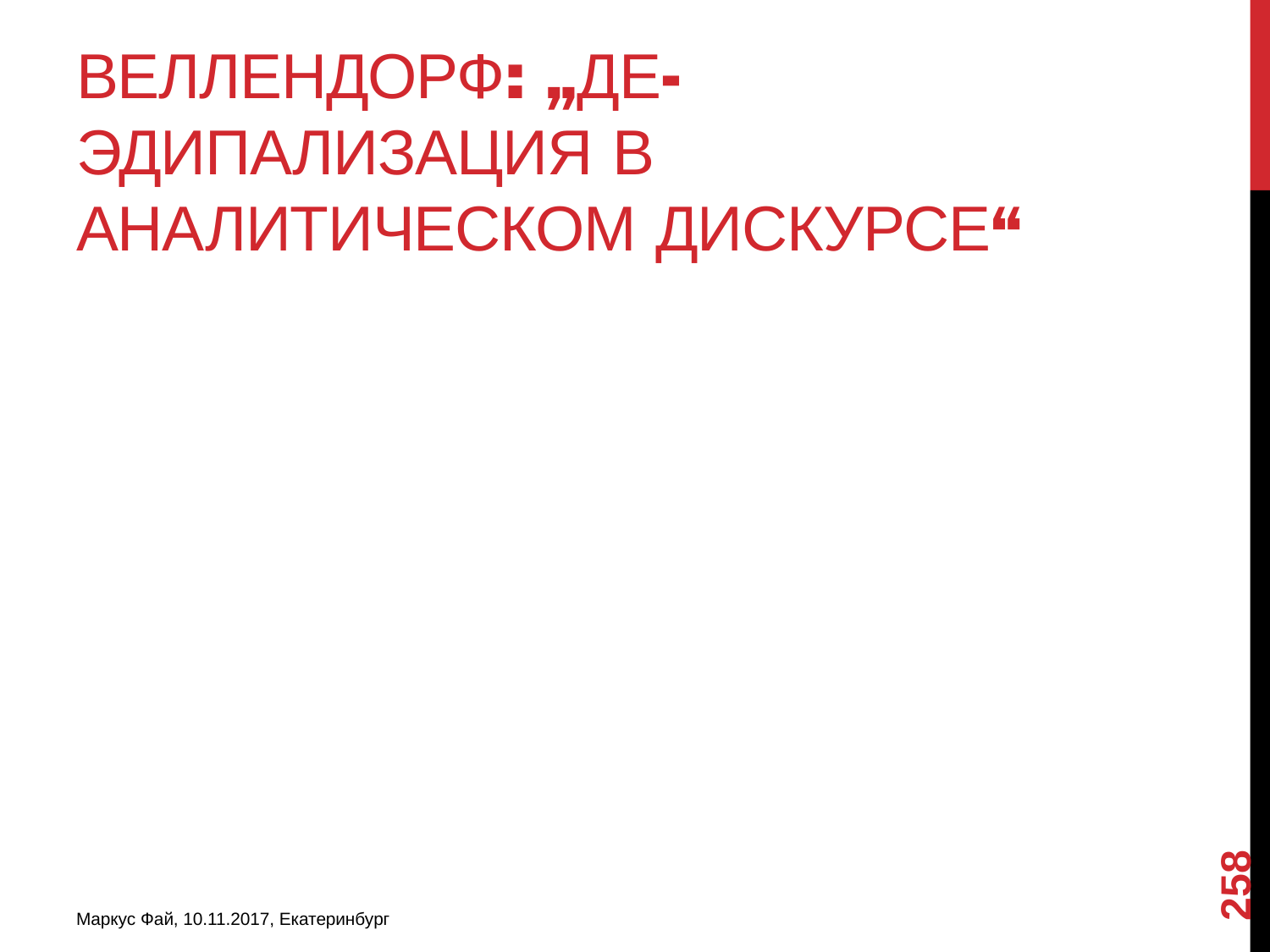

# Веллендорф: „Де-Эдипализация в аналитическом дискурсе“

258
Маркус Фай, 10.11.2017, Екатеринбург